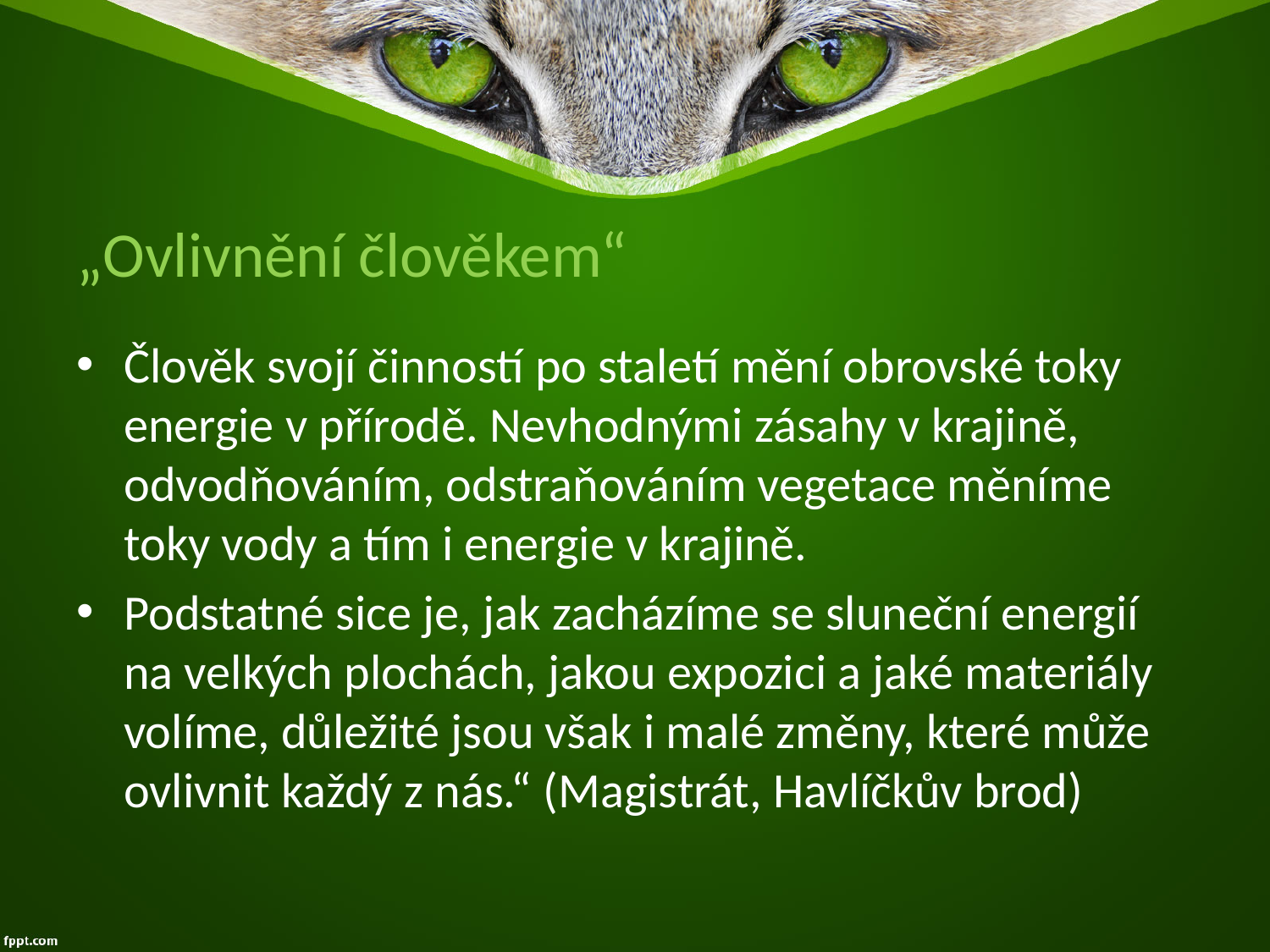

# „Ovlivnění člověkem“
Člověk svojí činností po staletí mění obrovské toky energie v přírodě. Nevhodnými zásahy v krajině, odvodňováním, odstraňováním vegetace měníme toky vody a tím i energie v krajině.
Podstatné sice je, jak zacházíme se sluneční energií na velkých plochách, jakou expozici a jaké materiály volíme, důležité jsou však i malé změny, které může ovlivnit každý z nás.“ (Magistrát, Havlíčkův brod)